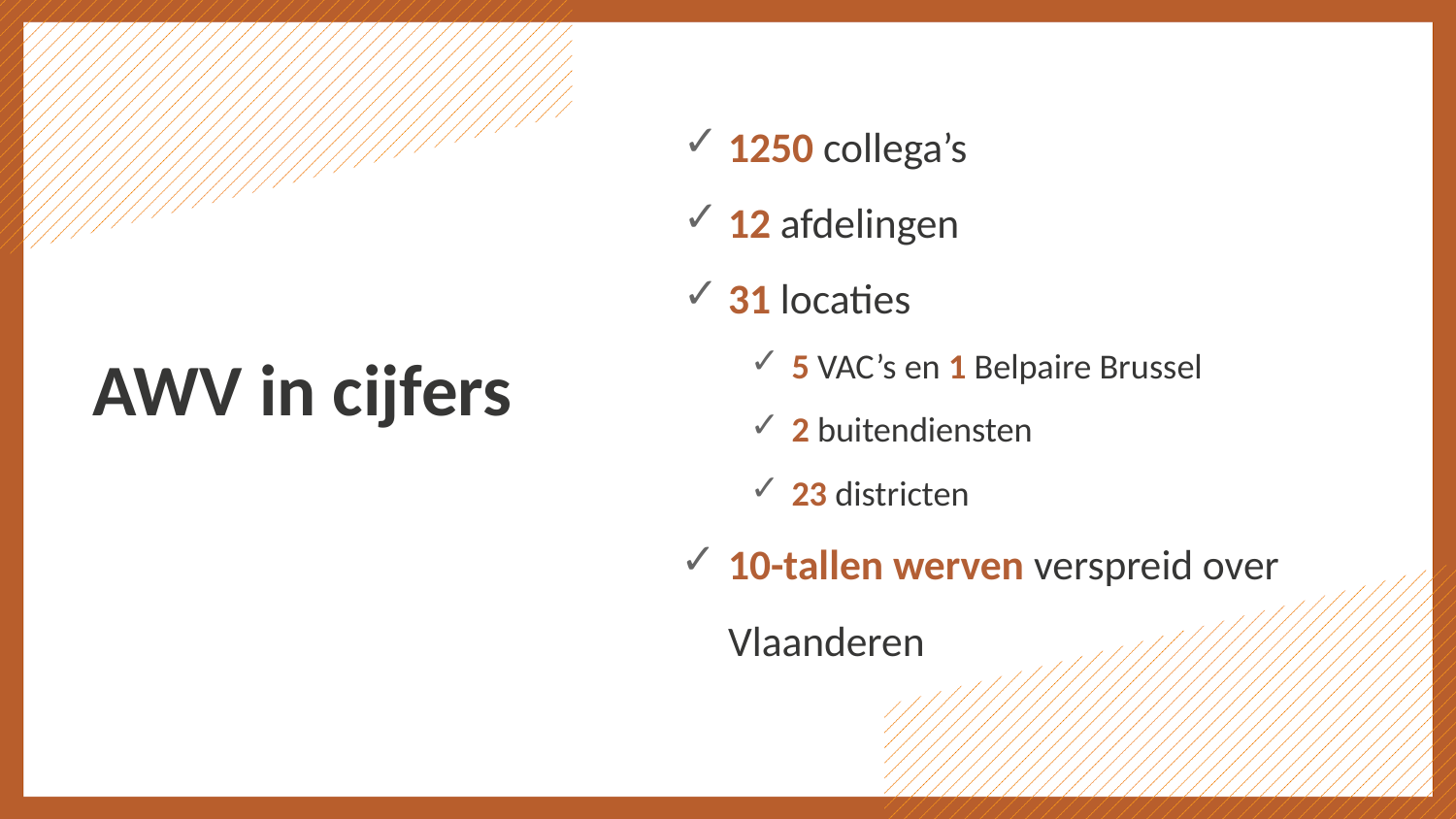

# AWV in cijfers
1250 collega’s
12 afdelingen
31 locaties
5 VAC’s en 1 Belpaire Brussel
2 buitendiensten
23 districten
10-tallen werven verspreid over Vlaanderen